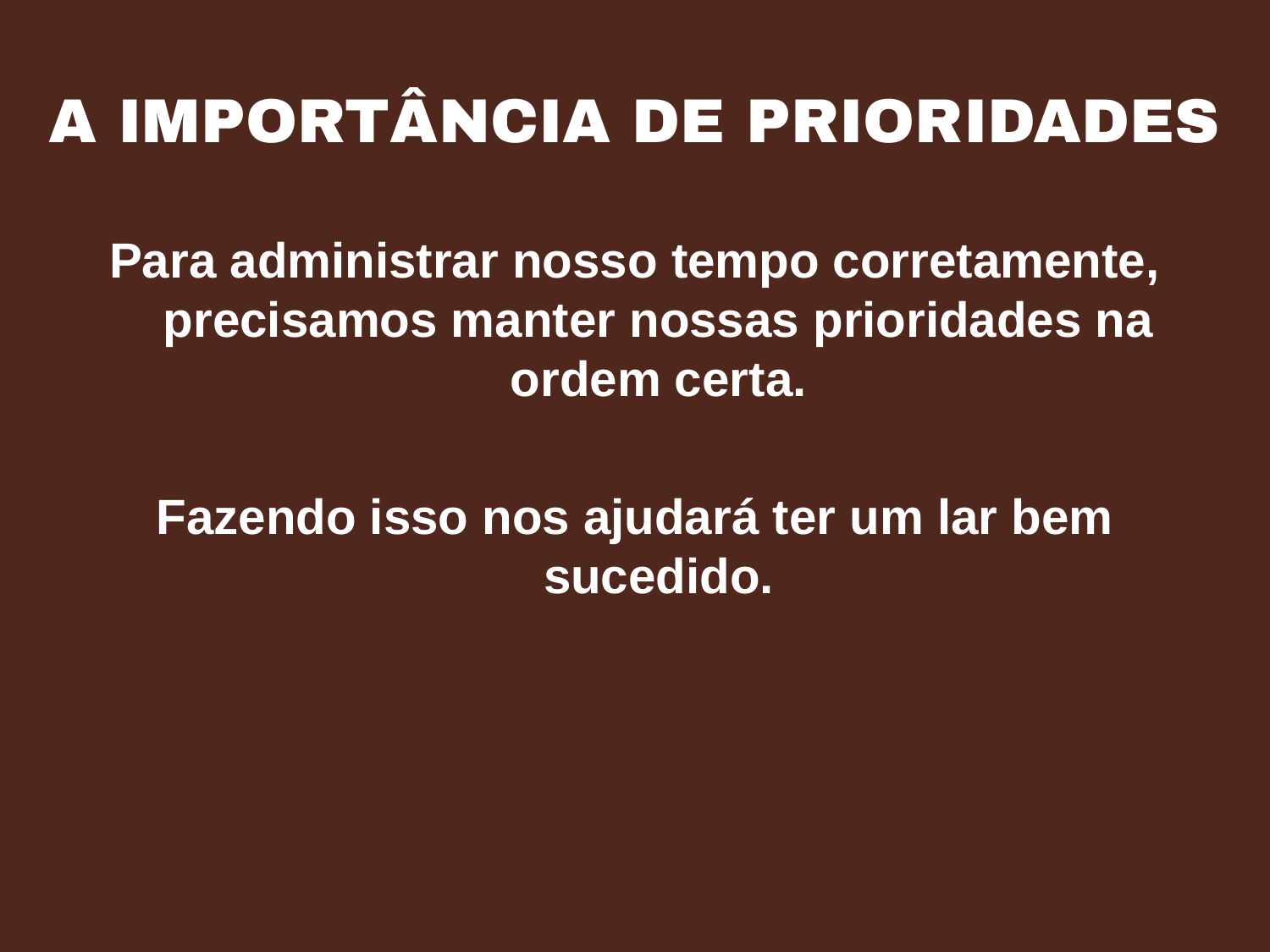

# A IMPORTÂNCIA DE PRIORIDADES
Para administrar nosso tempo corretamente, precisamos manter nossas prioridades na ordem certa.

Fazendo isso nos ajudará ter um lar bem sucedido.